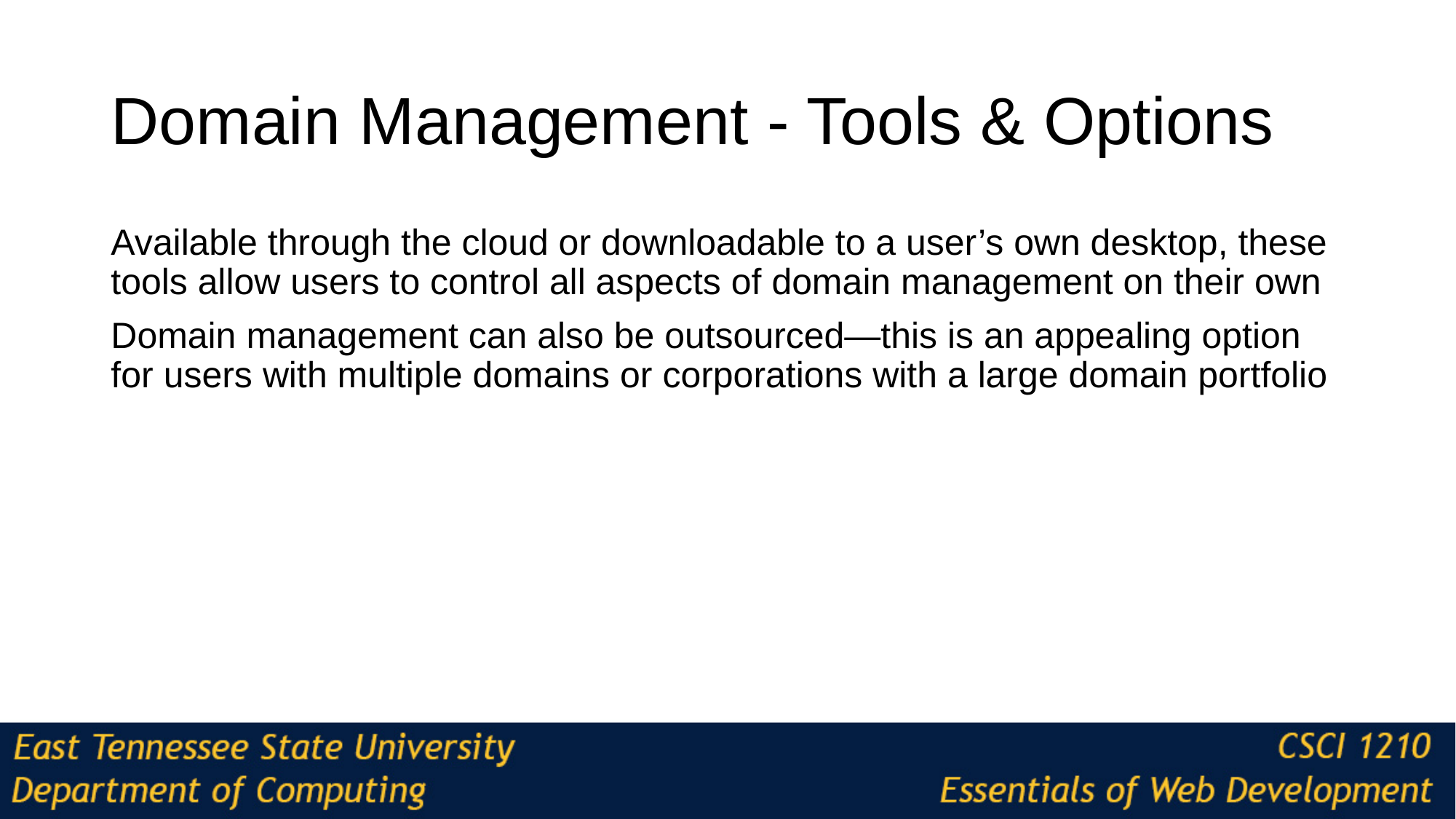

# Domain Management - Tools & Options
Available through the cloud or downloadable to a user’s own desktop, these tools allow users to control all aspects of domain management on their own
Domain management can also be outsourced—this is an appealing option for users with multiple domains or corporations with a large domain portfolio